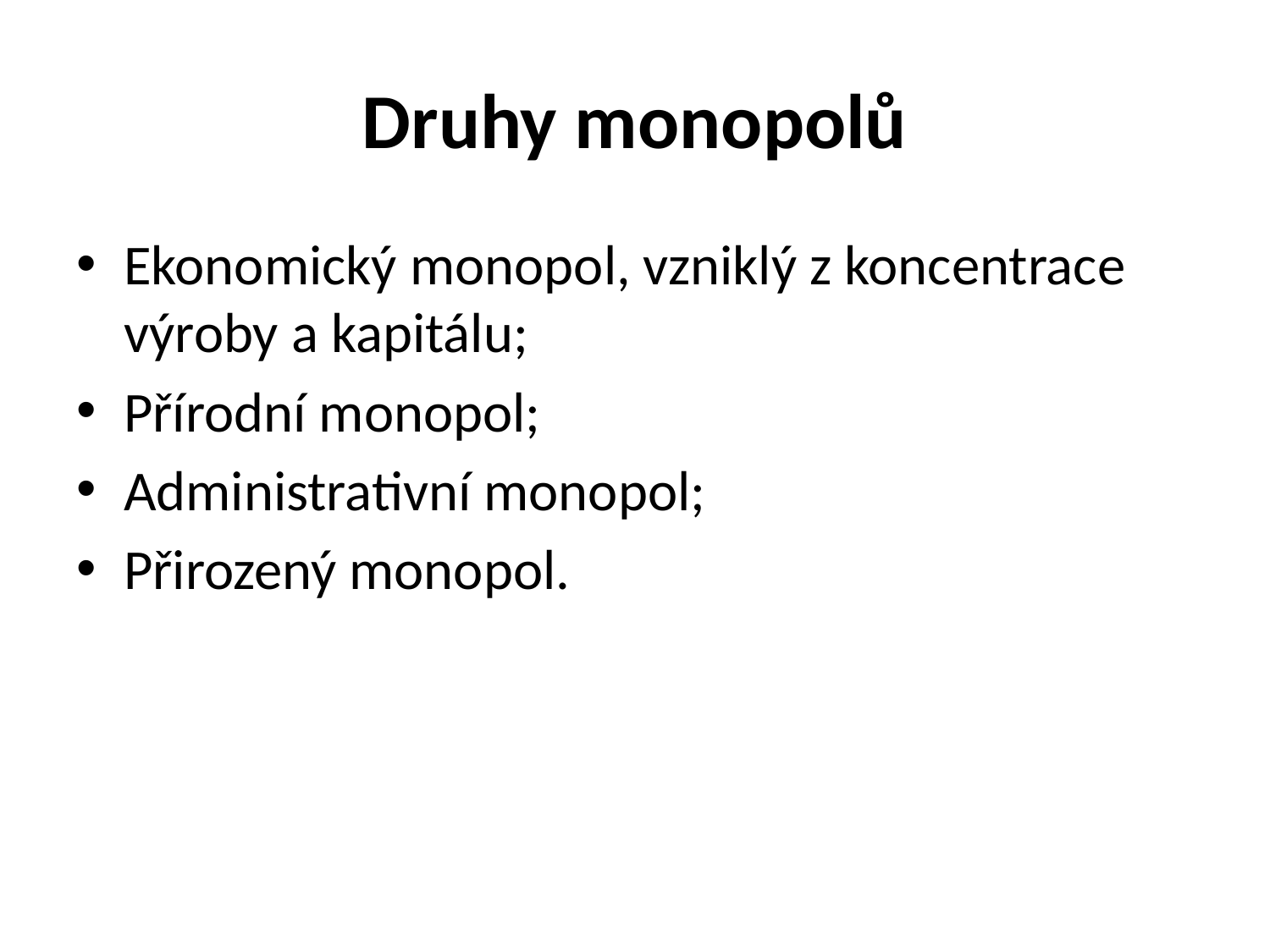

# Druhy monopolů
Ekonomický monopol, vzniklý z koncentrace výroby a kapitálu;
Přírodní monopol;
Administrativní monopol;
Přirozený monopol.